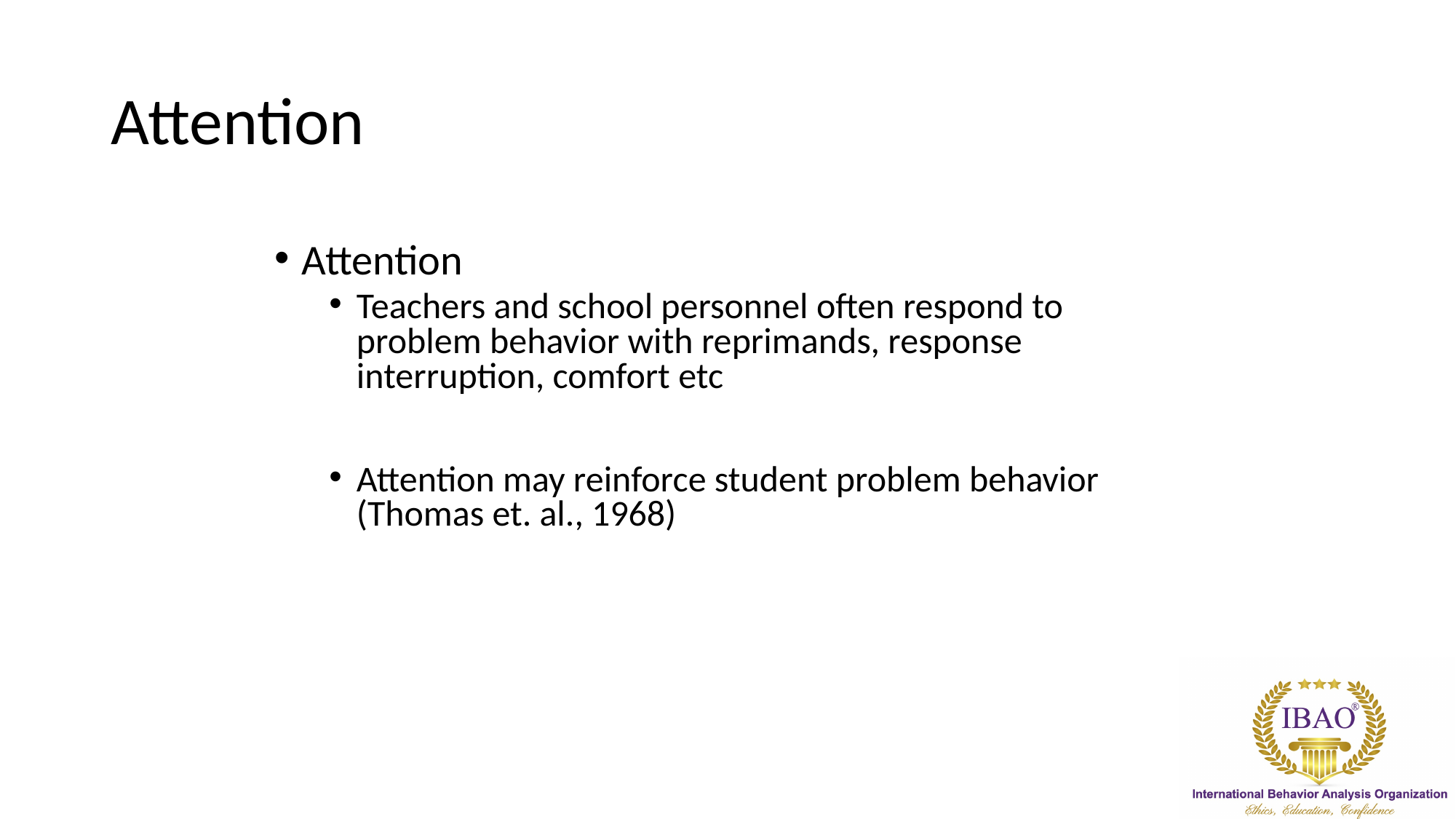

# Attention
Attention
Teachers and school personnel often respond to problem behavior with reprimands, response interruption, comfort etc

Attention may reinforce student problem behavior (Thomas et. al., 1968)